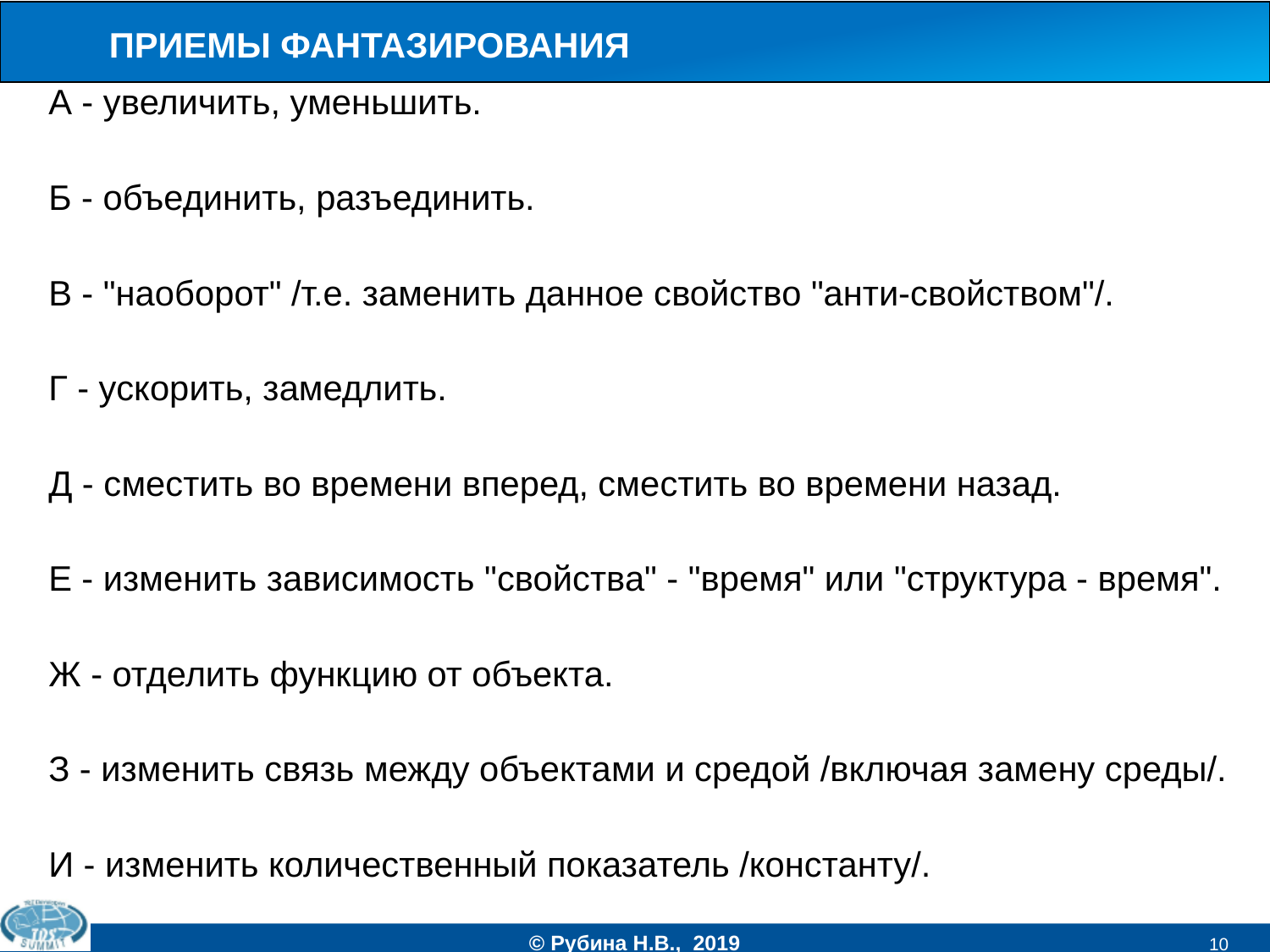

# ПРИЕМЫ ФАНТАЗИРОВАНИЯ
А - увеличить, уменьшить.

Б - объединить, разъединить.

В - "наоборот" /т.е. заменить данное свойство "анти-свойством"/.

Г - ускорить, замедлить.

Д - сместить во времени вперед, сместить во времени назад.

Е - изменить зависимость "свойства" - "время" или "структура - время".

Ж - отделить функцию от объекта.

З - изменить связь между объектами и средой /включая замену среды/.

И - изменить количественный показатель /константу/.